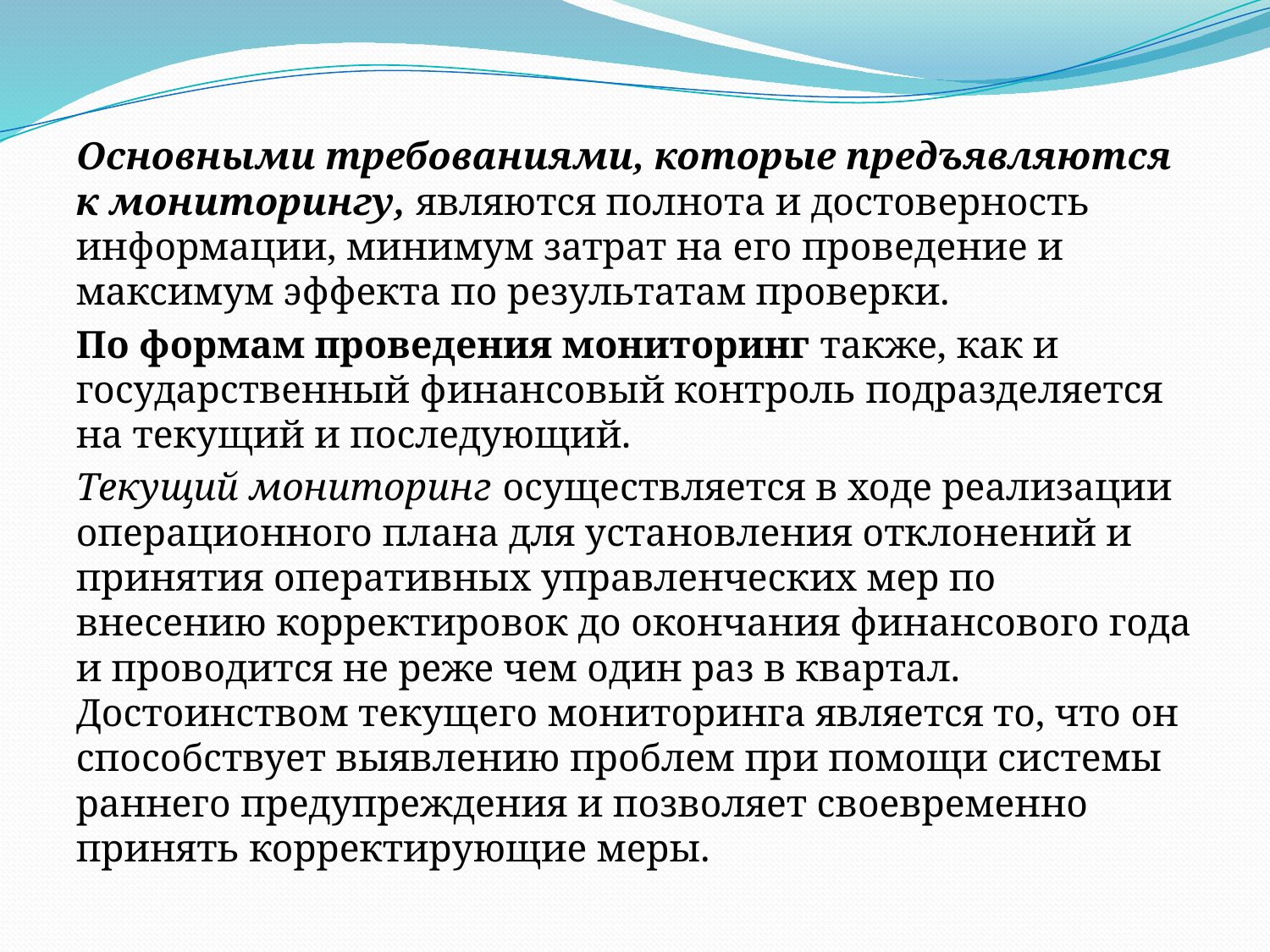

Основными требованиями, которые предъявляются к мониторингу, являются полнота и достоверность информации, минимум затрат на его проведение и максимум эффекта по результатам проверки.
По формам проведения мониторинг также, как и государственный финансовый контроль подразделяется на текущий и последующий.
Текущий мониторинг осуществляется в ходе реализации операционного плана для установления отклонений и принятия оперативных управленческих мер по внесению корректировок до окончания финансового года и проводится не реже чем один раз в квартал. Достоинством текущего мониторинга является то, что он способствует выявлению проблем при помощи системы раннего предупреждения и позволяет своевременно принять корректирующие меры.